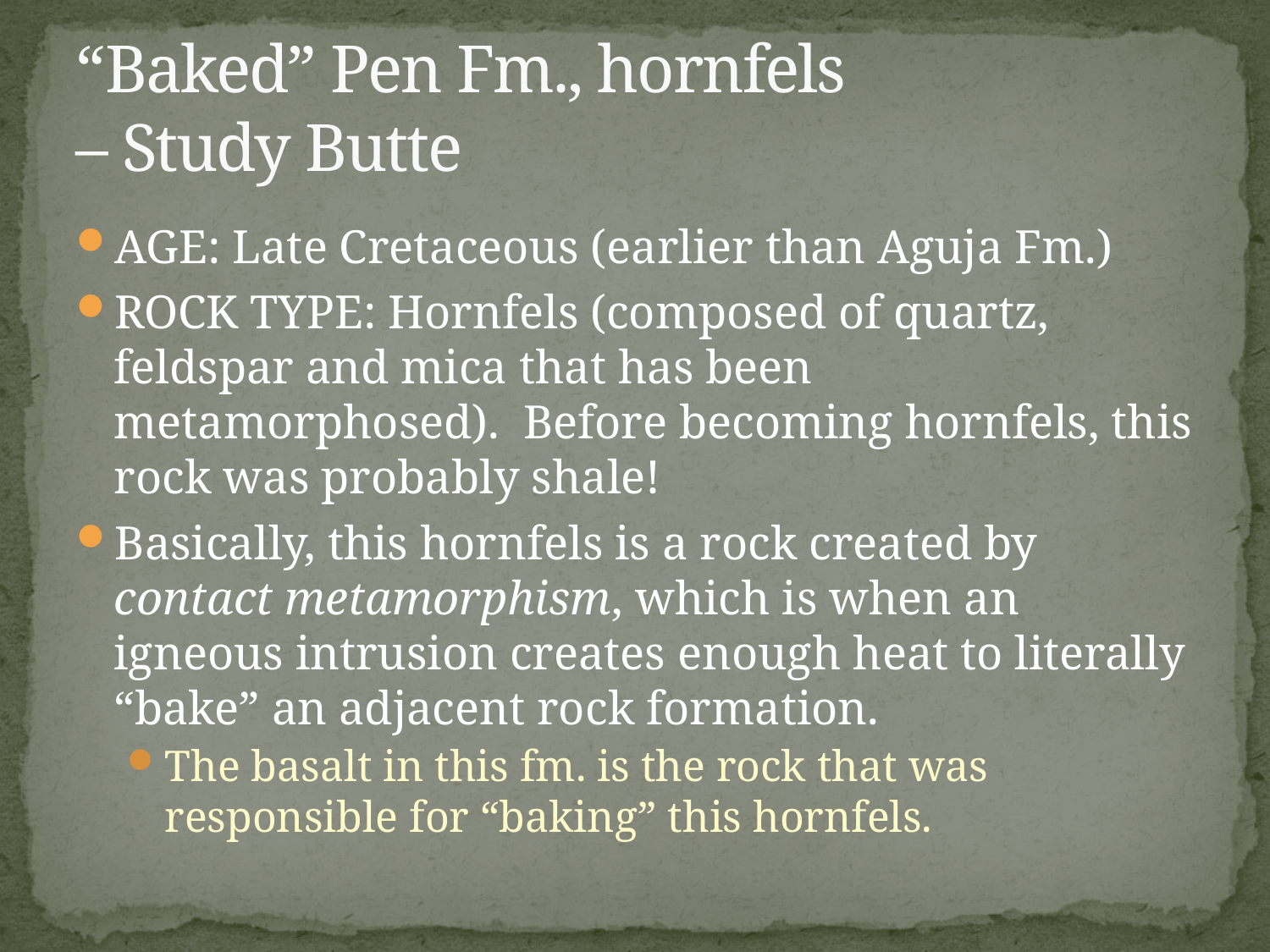

# “Baked” Pen Fm., hornfels – Study Butte
AGE: Late Cretaceous (earlier than Aguja Fm.)
ROCK TYPE: Hornfels (composed of quartz, feldspar and mica that has been metamorphosed).  Before becoming hornfels, this rock was probably shale!
Basically, this hornfels is a rock created by contact metamorphism, which is when an igneous intrusion creates enough heat to literally “bake” an adjacent rock formation.
The basalt in this fm. is the rock that was responsible for “baking” this hornfels.